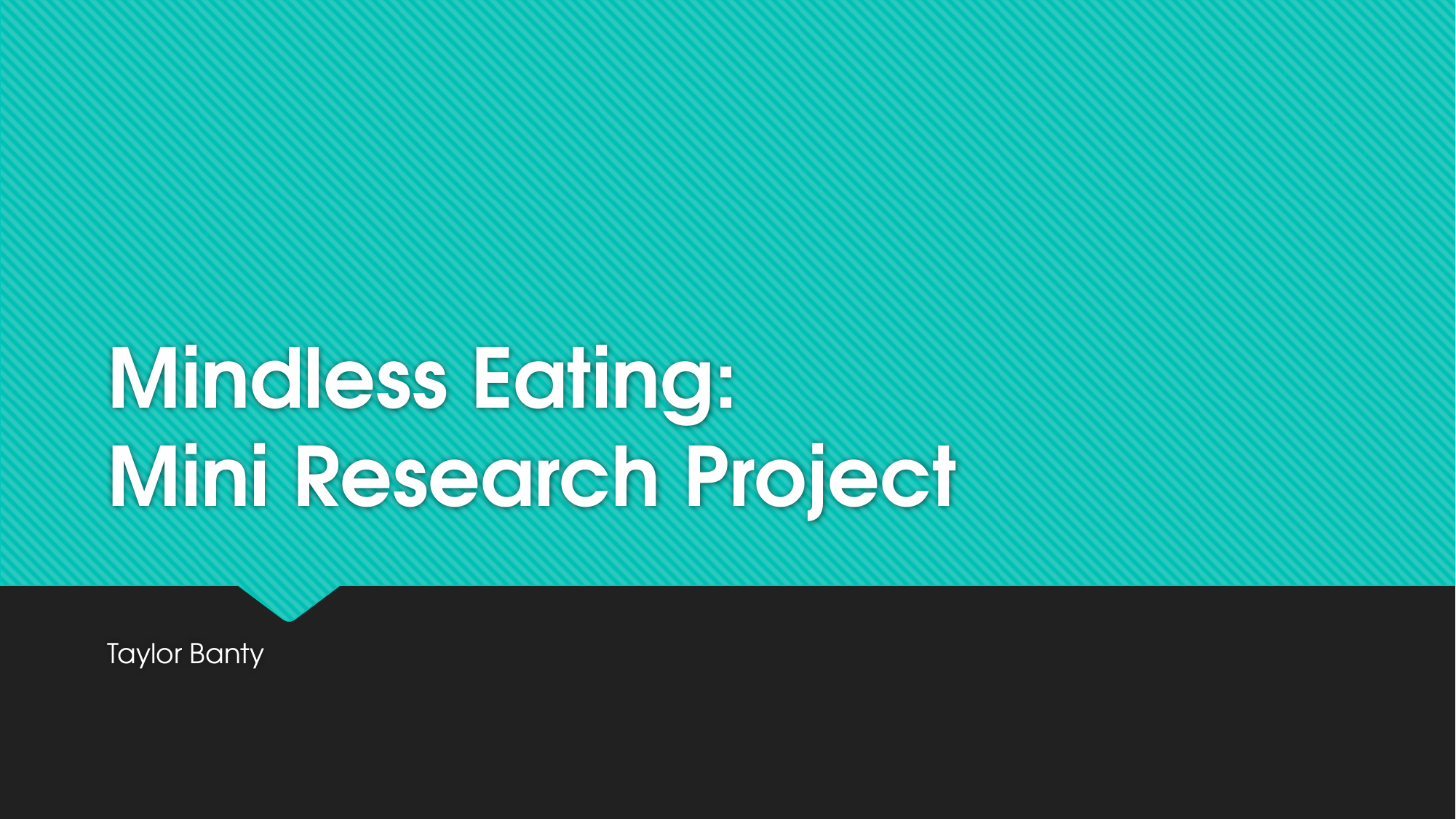

# Mindless Eating: Mini Research Project
Taylor Banty